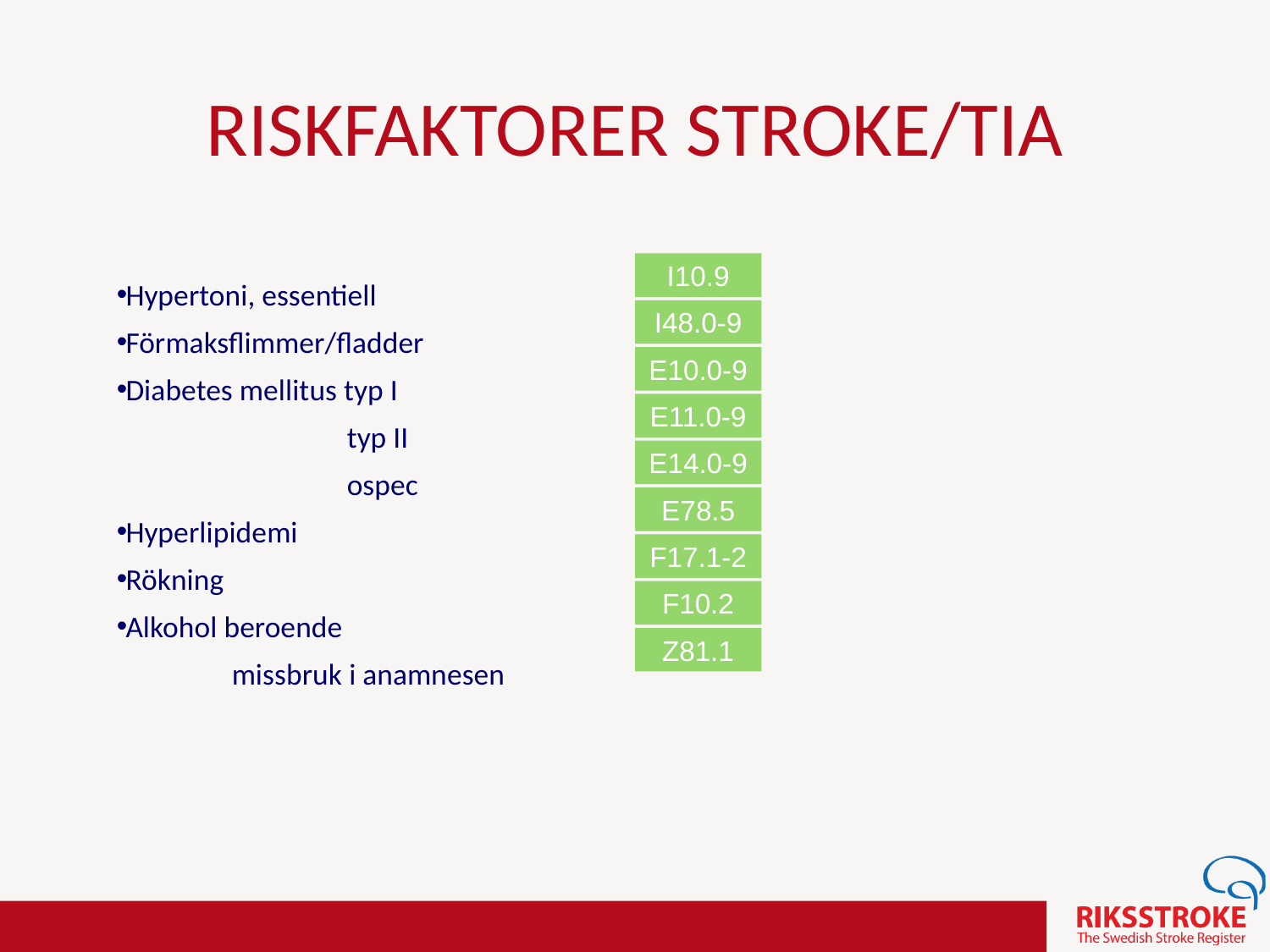

# RISKFAKTORER STROKE/TIA
I10.9
Hypertoni, essentiell
Förmaksflimmer/fladder
Diabetes mellitus typ I
                                  typ II
                                  ospec
Hyperlipidemi
Rökning
Alkohol beroende
                 missbruk i anamnesen
I48.0-9
E10.0-9
E11.0-9
E14.0-9
E78.5
F17.1-2
F10.2
Z81.1